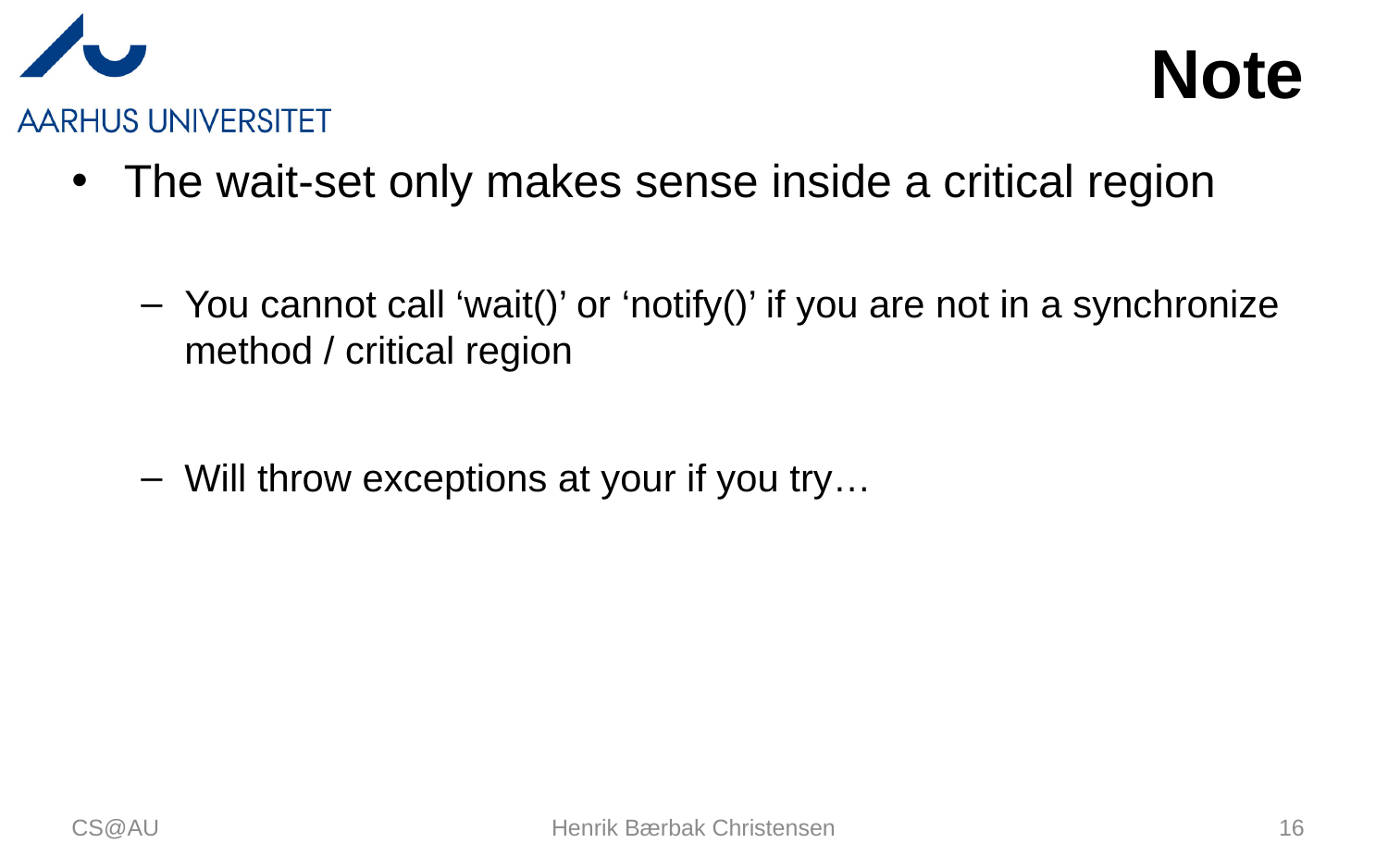

# Note
The wait-set only makes sense inside a critical region

You cannot call ‘wait()’ or ‘notify()’ if you are not in a synchronize method / critical region

Will throw exceptions at your if you try…
CS@AU
Henrik Bærbak Christensen
16